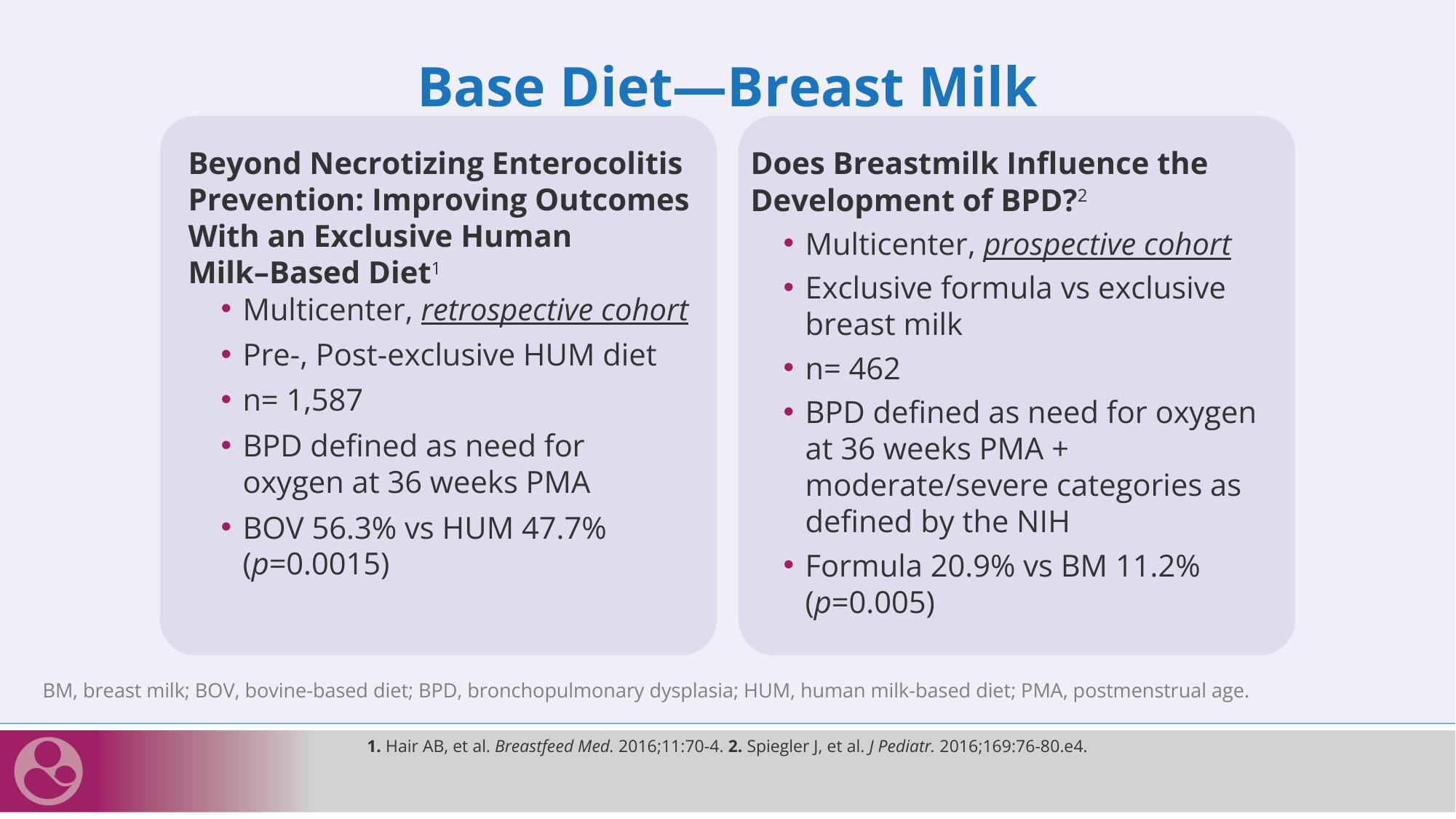

# Base Diet—Breast Milk

Beyond Necrotizing Enterocolitis Prevention: Improving Outcomes With an Exclusive Human
Milk–Based Diet1
Multicenter, retrospective cohort
Pre-, Post-exclusive HUM diet
n= 1,587
BPD defined as need for oxygen at 36 weeks PMA
BOV 56.3% vs HUM 47.7% (p=0.0015)
Does Breastmilk Influence the Development of BPD?2
Multicenter, prospective cohort
Exclusive formula vs exclusive breast milk
n= 462
BPD defined as need for oxygen at 36 weeks PMA + moderate/severe categories as defined by the NIH
Formula 20.9% vs BM 11.2% (p=0.005)
BM, breast milk; BOV, bovine-based diet; BPD, bronchopulmonary dysplasia; HUM, human milk-based diet; PMA, postmenstrual age.
1. Hair AB, et al. Breastfeed Med. 2016;11:70-4. 2. Spiegler J, et al. J Pediatr. 2016;169:76-80.e4.